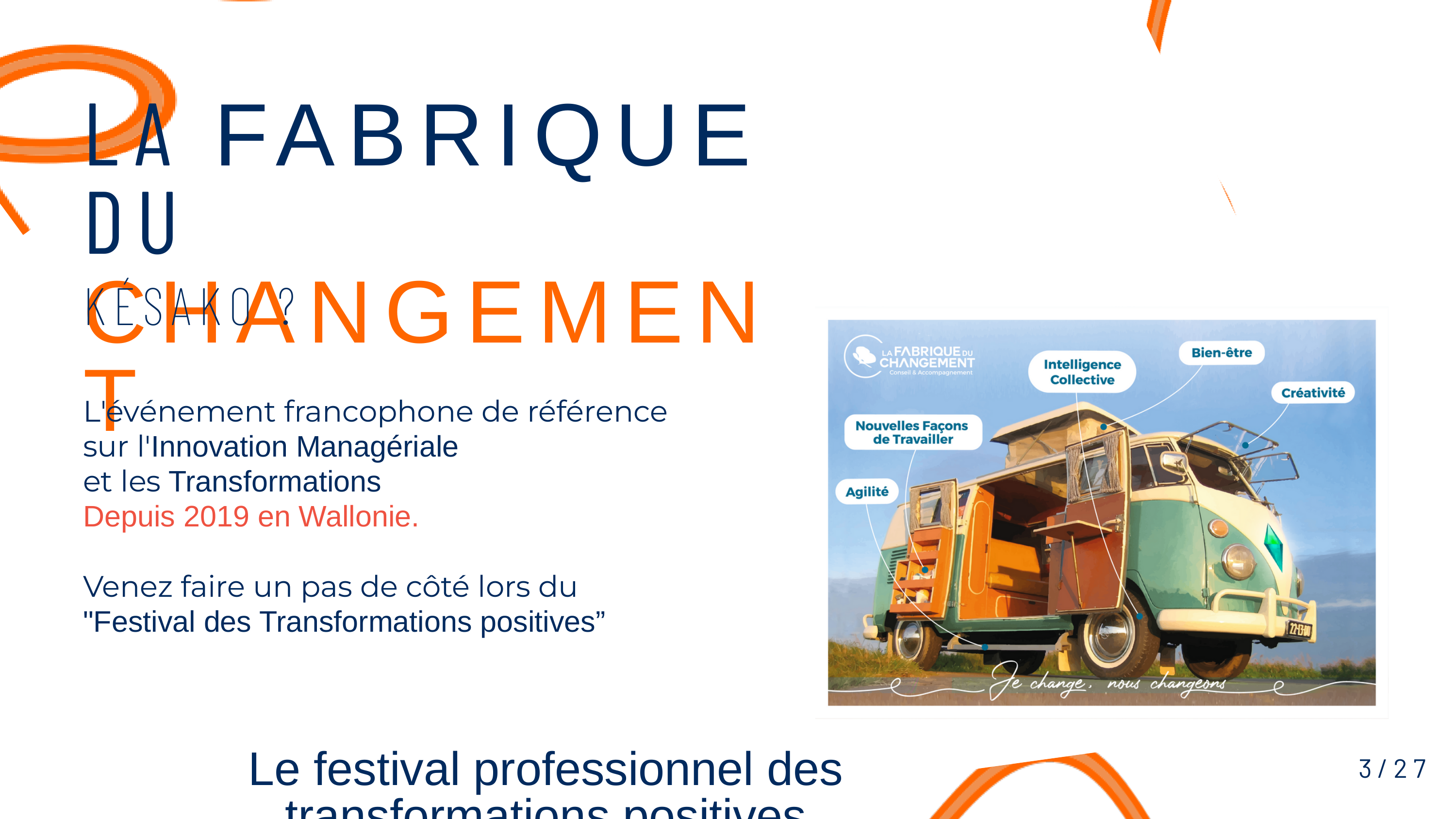

LA FABRIQUE
DU CHANGEMENT
KÉSAKO ?

L'événement francophone de référence
sur l'Innovation Managériale
et les Transformations
Depuis 2019 en Wallonie.

Venez faire un pas de côté lors du
"Festival des Transformations positives”

3/27
Le festival professionnel des transformations positives